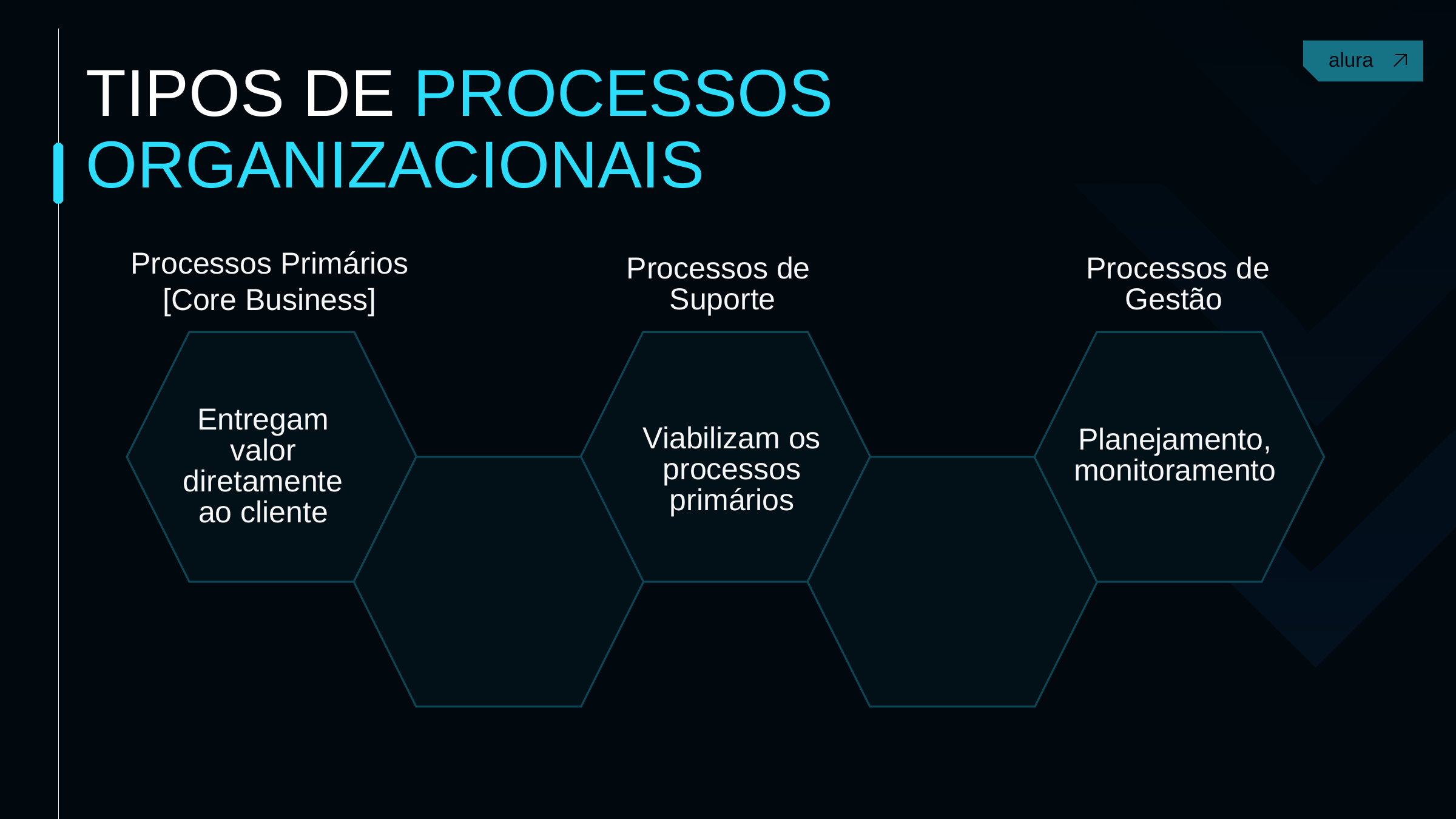

TIPOS DE PROCESSOS ORGANIZACIONAIS
Processos Primários
[Core Business]
Processos de
Suporte
Processos de Gestão

Entregam valor diretamente ao cliente
Viabilizam os processos primários
Planejamento, monitoramento